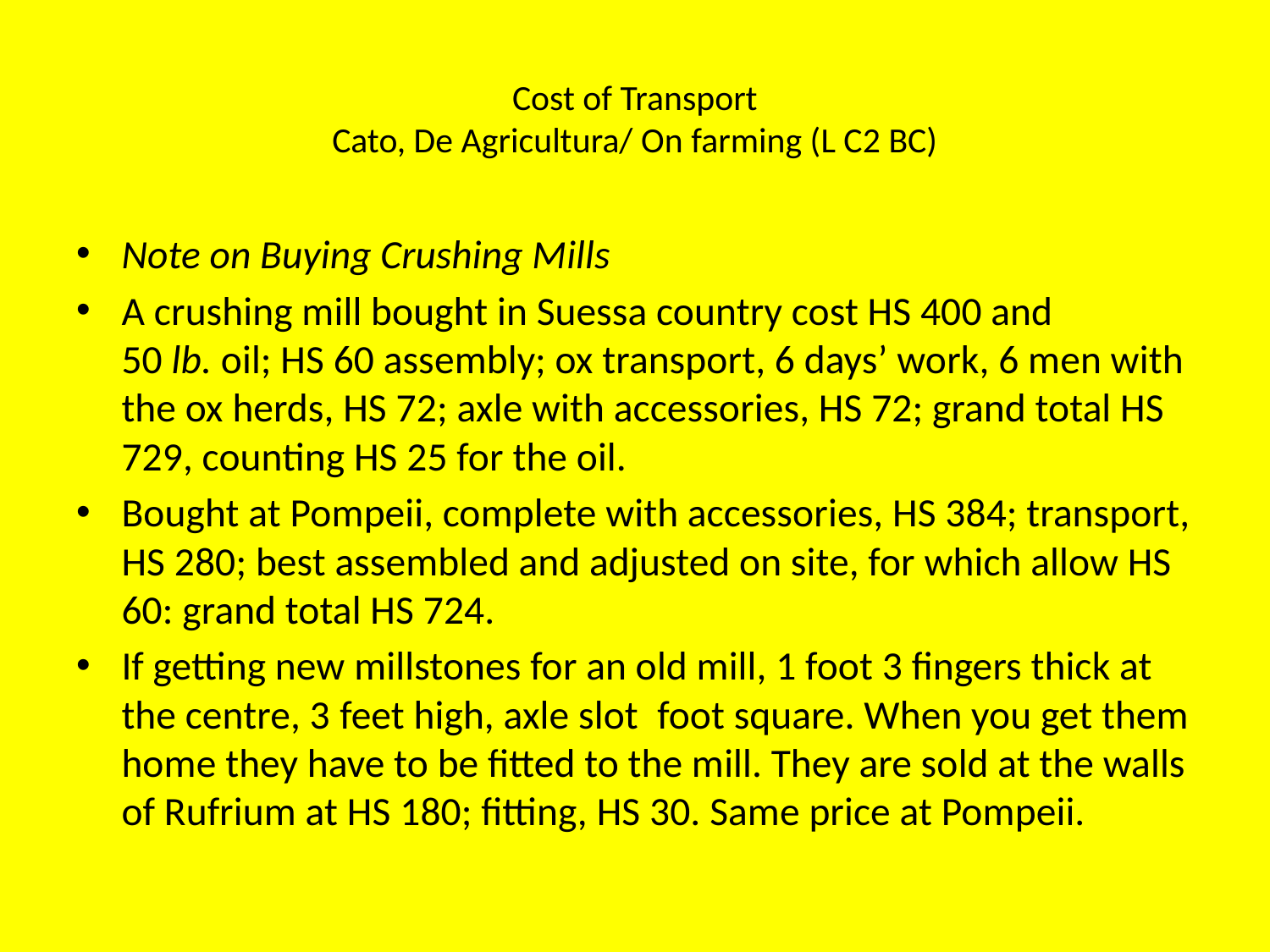

# Cost of Transport Cato, De Agricultura/ On farming (L C2 BC)
Note on Buying Crushing Mills
A crushing mill bought in Suessa country cost HS 400 and 50 lb. oil; HS 60 assembly; ox transport, 6 days’ work, 6 men with the ox herds, HS 72; axle with accessories, HS 72; grand total HS 729, counting HS 25 for the oil.
Bought at Pompeii, complete with accessories, HS 384; transport, HS 280; best assembled and adjusted on site, for which allow HS 60: grand total HS 724.
If getting new millstones for an old mill, 1 foot 3 fingers thick at the centre, 3 feet high, axle slot  foot square. When you get them home they have to be fitted to the mill. They are sold at the walls of Rufrium at HS 180; fitting, HS 30. Same price at Pompeii.